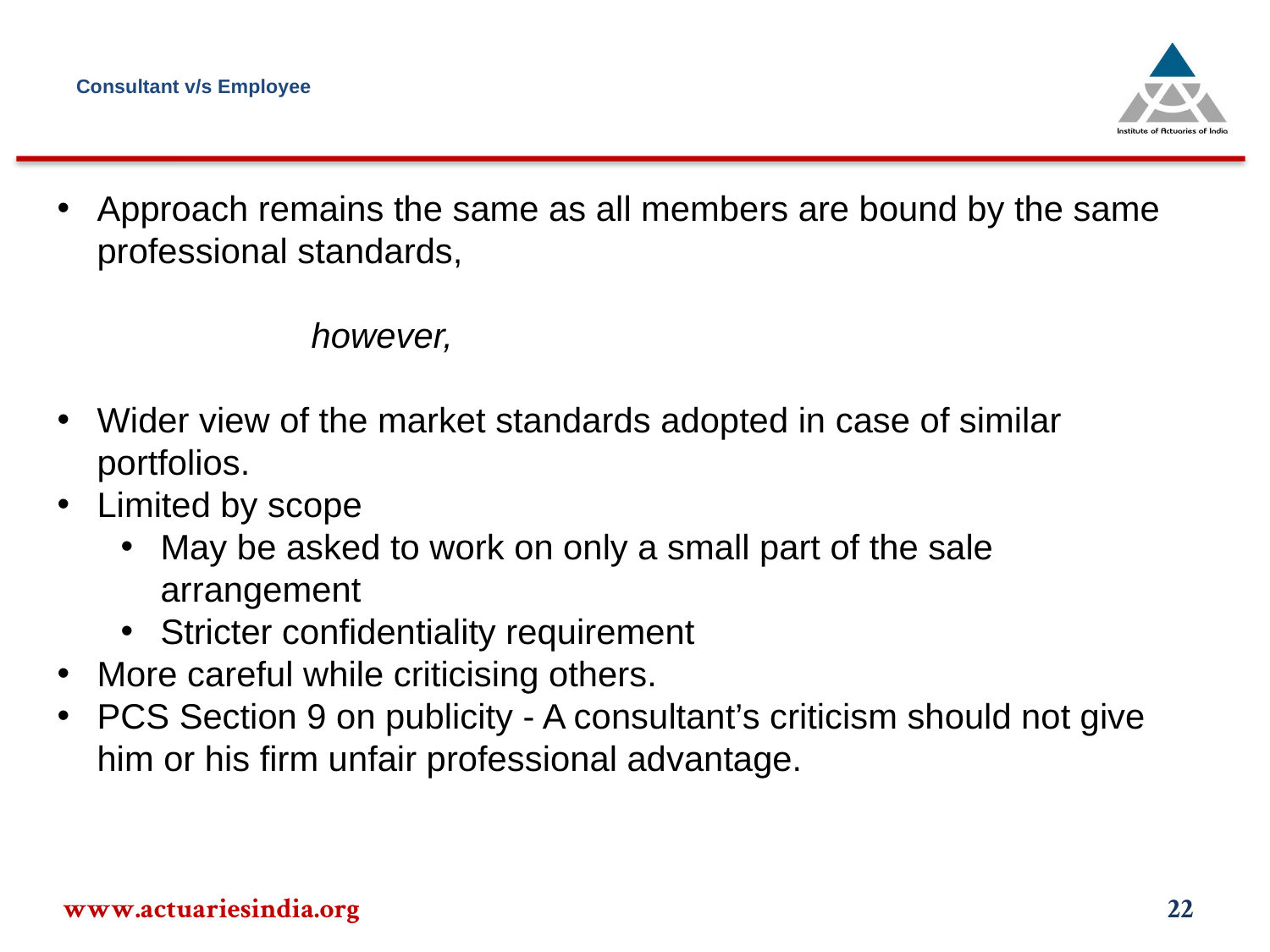

# Consultant v/s Employee
Approach remains the same as all members are bound by the same professional standards,

however,

Wider view of the market standards adopted in case of similar portfolios.
Limited by scope
May be asked to work on only a small part of the sale arrangement
Stricter confidentiality requirement
More careful while criticising others.
PCS Section 9 on publicity - A consultant’s criticism should not give him or his firm unfair professional advantage.

www.actuariesindia.org
22